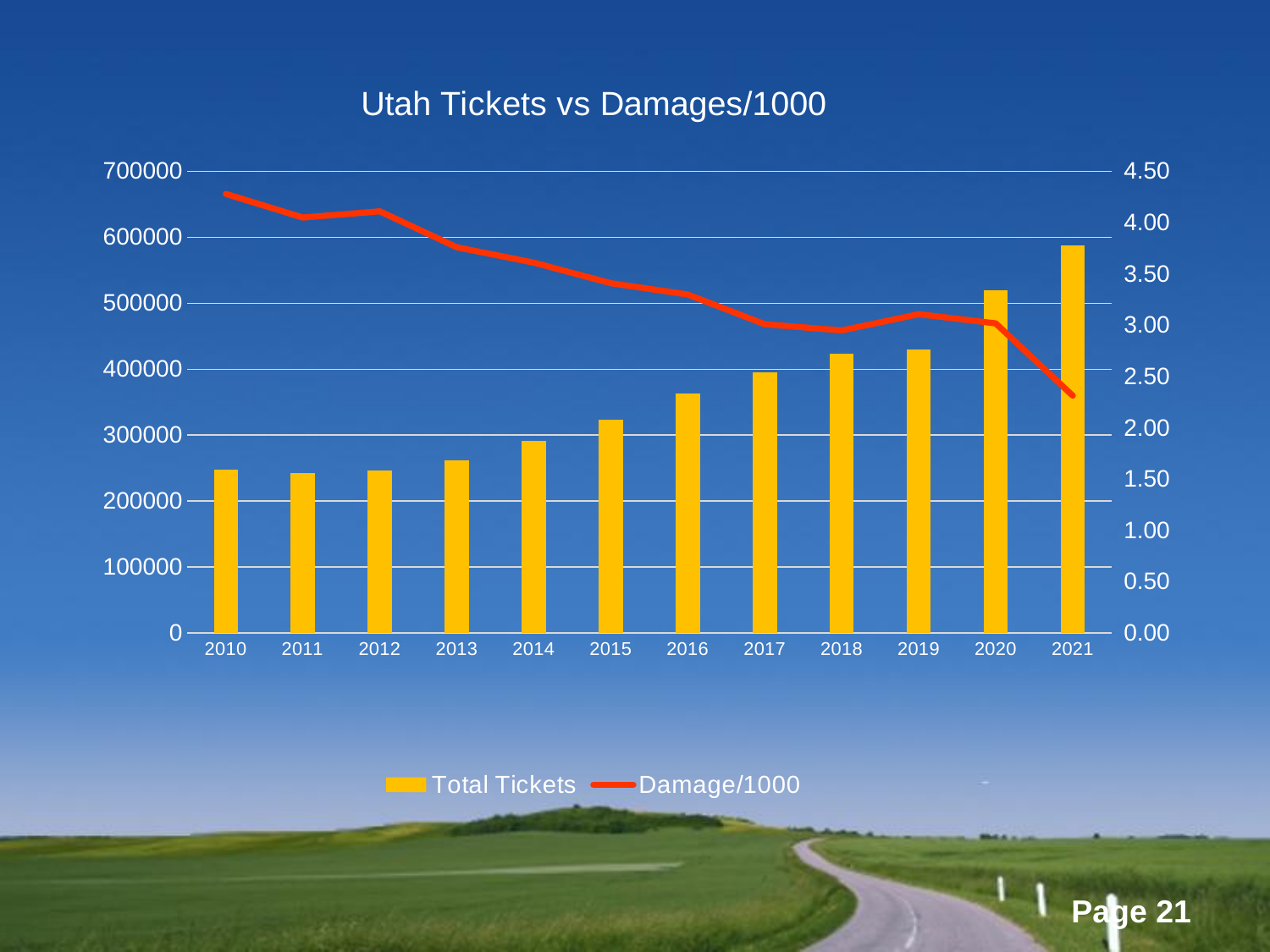

### Chart: Utah Tickets vs Damages/1000

| Category | Total Tickets | Damage/1000 |
|---|---|---|
| 2010 | 247386.0 | 4.28 |
| 2011 | 242505.0 | 4.05 |
| 2012 | 246771.0 | 4.11 |
| 2013 | 262152.0 | 3.76 |
| 2014 | 291946.0 | 3.61 |
| 2015 | 323155.0 | 3.41 |
| 2016 | 362706.0 | 3.3 |
| 2017 | 395695.0 | 3.01 |
| 2018 | 422972.0 | 2.95 |
| 2019 | 429566.0 | 3.1077878603055176 |
| 2020 | 519766.0 | 3.0186660920491146 |
| 2021 | 588244.0 | 2.313665757746785 |